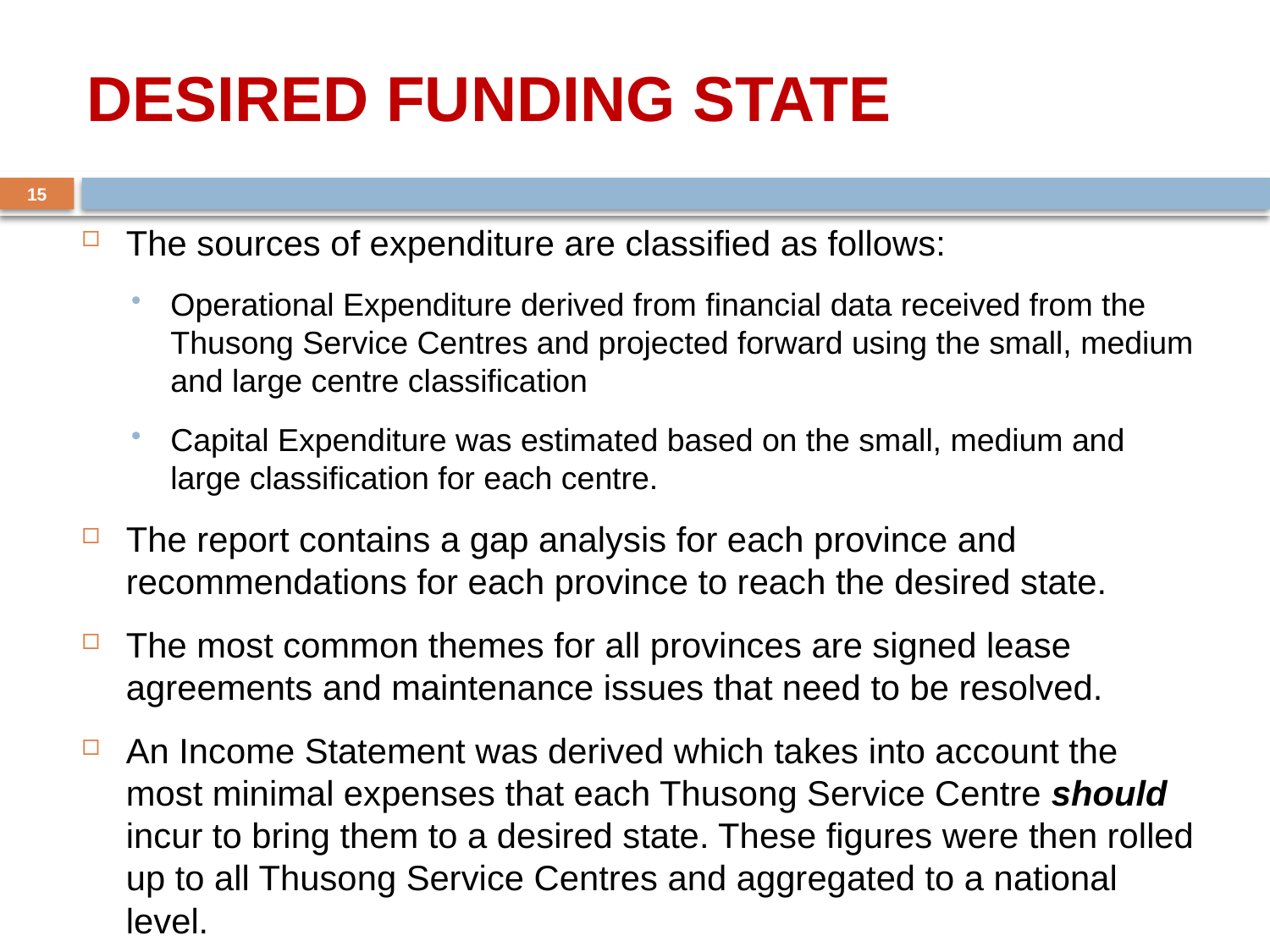

# Desired Funding State
15
The sources of expenditure are classified as follows:
Operational Expenditure derived from financial data received from the Thusong Service Centres and projected forward using the small, medium and large centre classification
Capital Expenditure was estimated based on the small, medium and large classification for each centre.
The report contains a gap analysis for each province and recommendations for each province to reach the desired state.
The most common themes for all provinces are signed lease agreements and maintenance issues that need to be resolved.
An Income Statement was derived which takes into account the most minimal expenses that each Thusong Service Centre should incur to bring them to a desired state. These figures were then rolled up to all Thusong Service Centres and aggregated to a national level.